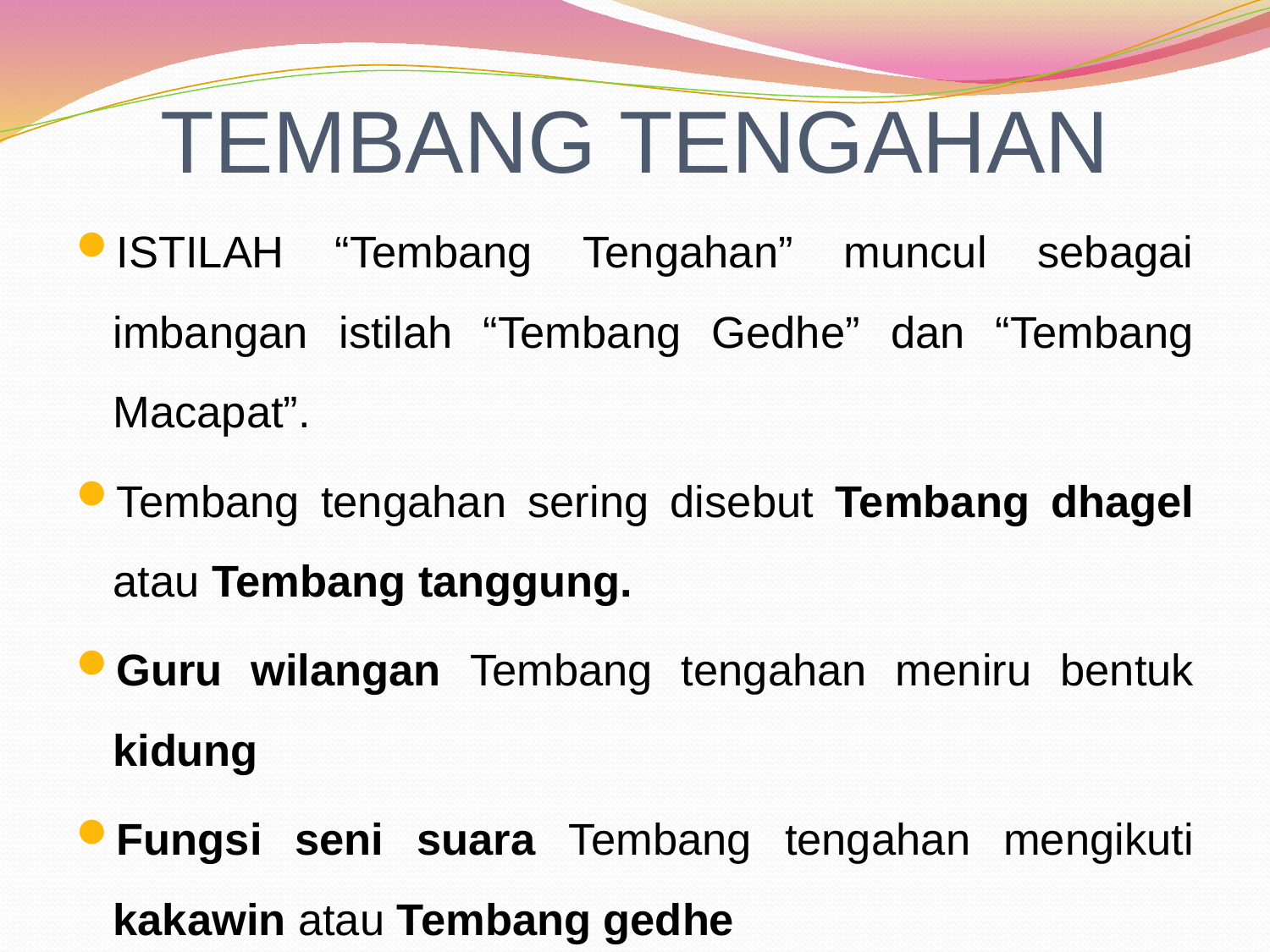

# TEMBANG TENGAHAN
ISTILAH “Tembang Tengahan” muncul sebagai imbangan istilah “Tembang Gedhe” dan “Tembang Macapat”.
Tembang tengahan sering disebut Tembang dhagel atau Tembang tanggung.
Guru wilangan Tembang tengahan meniru bentuk kidung
Fungsi seni suara Tembang tengahan mengikuti kakawin atau Tembang gedhe